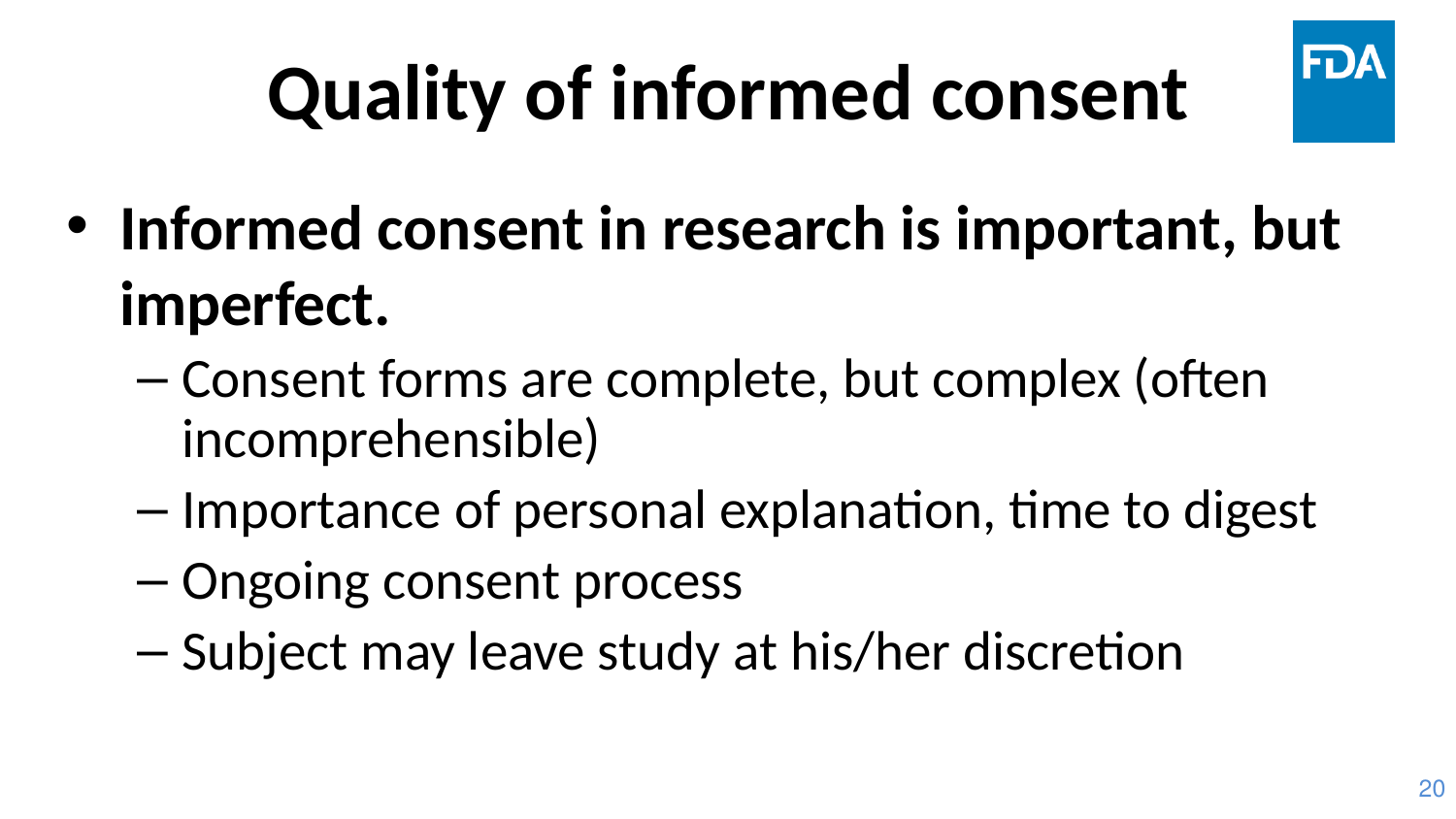

# Quality of informed consent
Informed consent in research is important, but imperfect.
Consent forms are complete, but complex (often incomprehensible)
Importance of personal explanation, time to digest
Ongoing consent process
Subject may leave study at his/her discretion